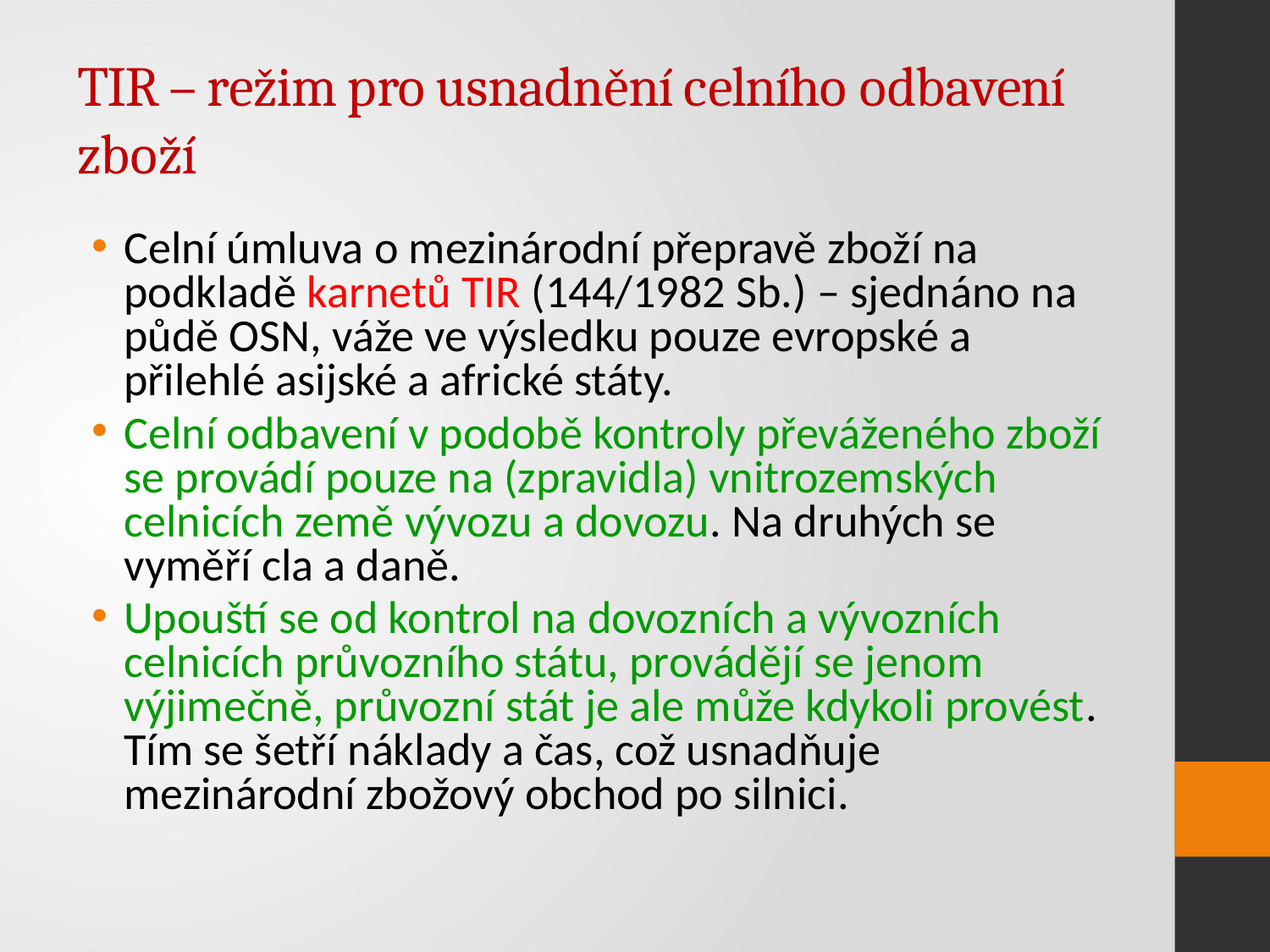

# TIR – režim pro usnadnění celního odbavení zboží
Celní úmluva o mezinárodní přepravě zboží na podkladě karnetů TIR (144/1982 Sb.) – sjednáno na půdě OSN, váže ve výsledku pouze evropské a přilehlé asijské a africké státy.
Celní odbavení v podobě kontroly převáženého zboží se provádí pouze na (zpravidla) vnitrozemských celnicích země vývozu a dovozu. Na druhých se vyměří cla a daně.
Upouští se od kontrol na dovozních a vývozních celnicích průvozního státu, provádějí se jenom výjimečně, průvozní stát je ale může kdykoli provést. Tím se šetří náklady a čas, což usnadňuje mezinárodní zbožový obchod po silnici.